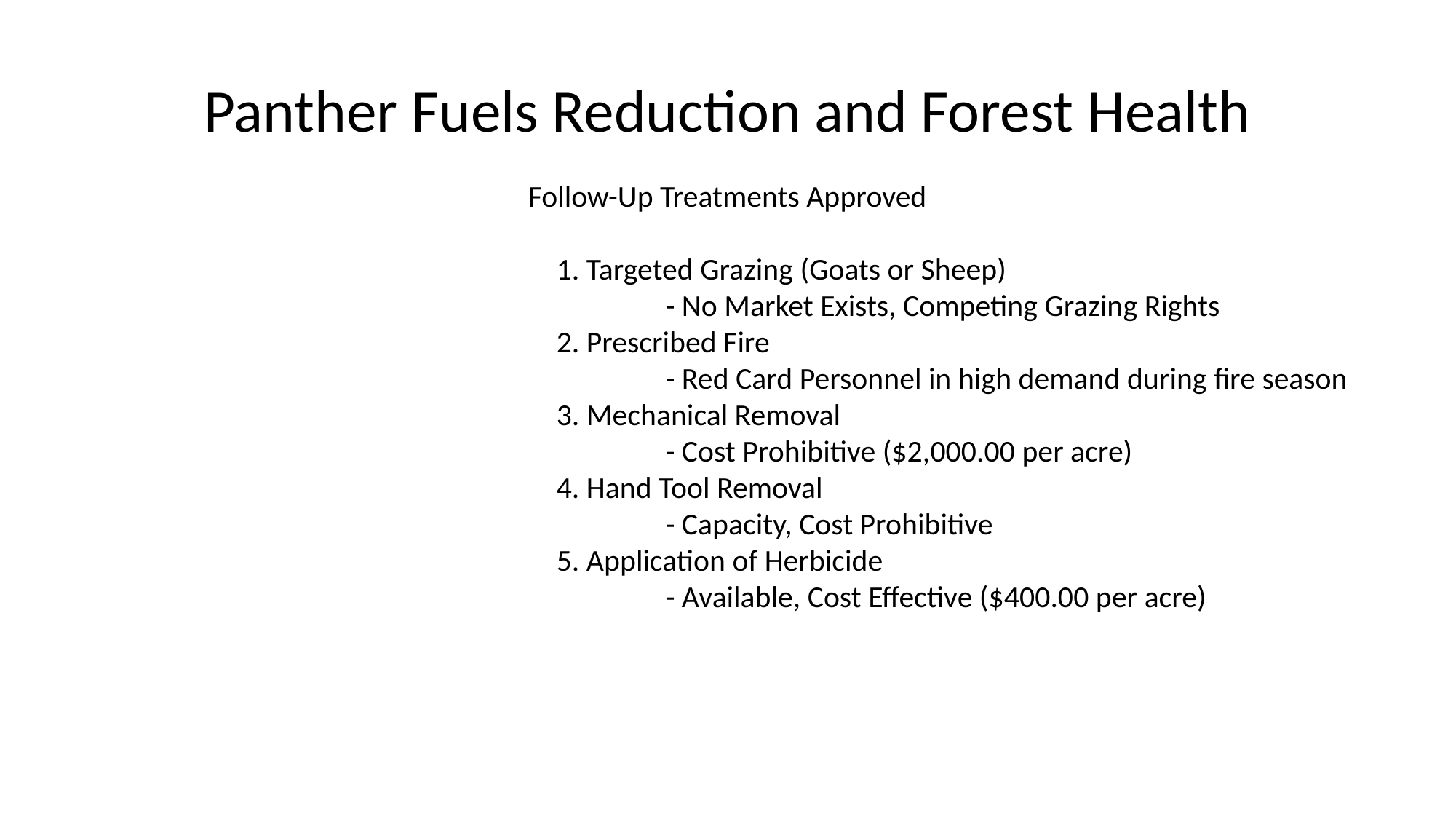

Panther Fuels Reduction and Forest Health

Follow-Up Treatments Approved

					1. Targeted Grazing (Goats or Sheep)
						- No Market Exists, Competing Grazing Rights
					2. Prescribed Fire
						- Red Card Personnel in high demand during fire season
					3. Mechanical Removal
						- Cost Prohibitive ($2,000.00 per acre)
					4. Hand Tool Removal
						- Capacity, Cost Prohibitive
					5. Application of Herbicide
						- Available, Cost Effective ($400.00 per acre)